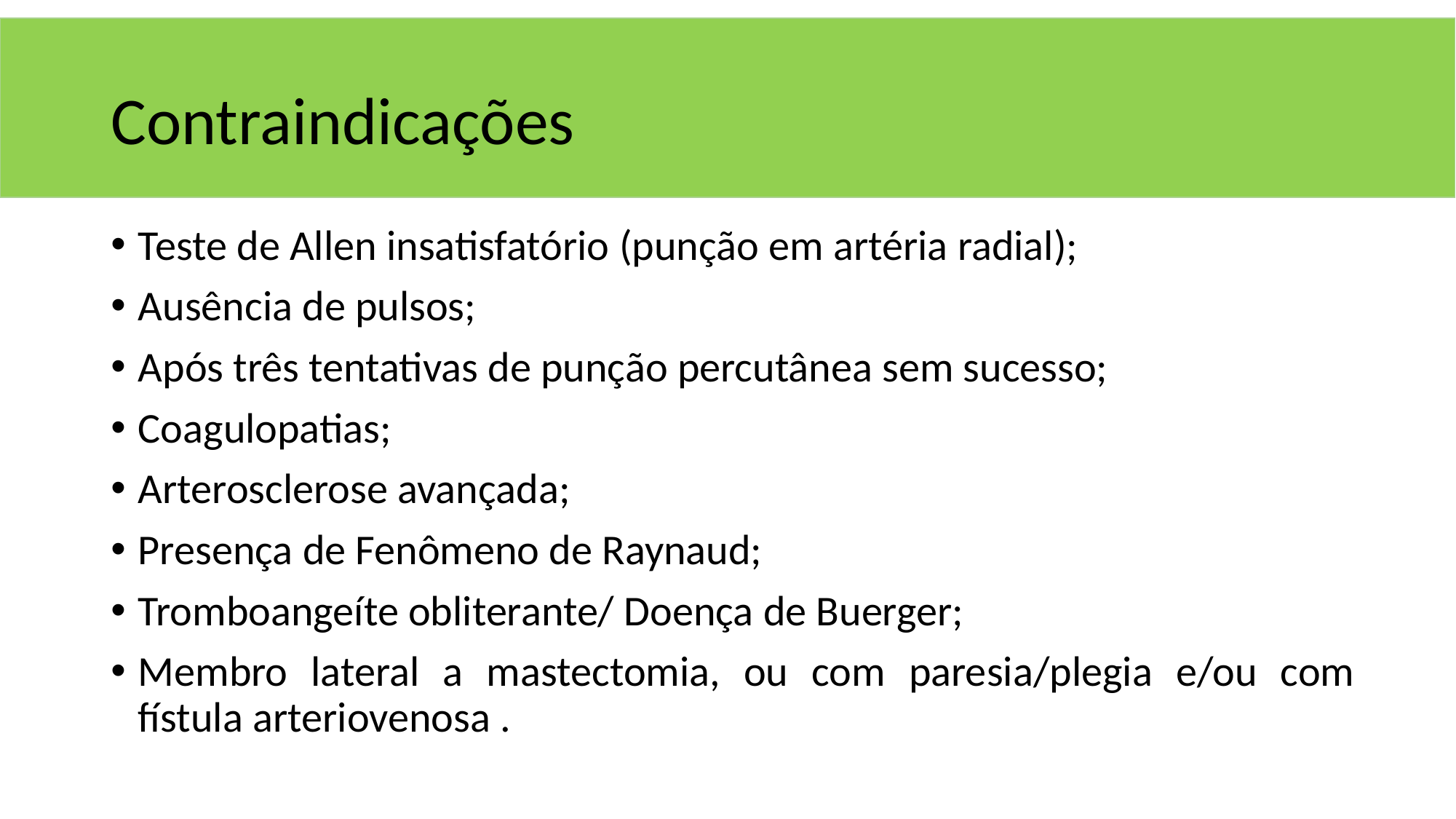

# Contraindicações
Teste de Allen insatisfatório (punção em artéria radial);
Ausência de pulsos;
Após três tentativas de punção percutânea sem sucesso;
Coagulopatias;
Arterosclerose avançada;
Presença de Fenômeno de Raynaud;
Tromboangeíte obliterante/ Doença de Buerger;
Membro lateral a mastectomia, ou com paresia/plegia e/ou com fístula arteriovenosa .